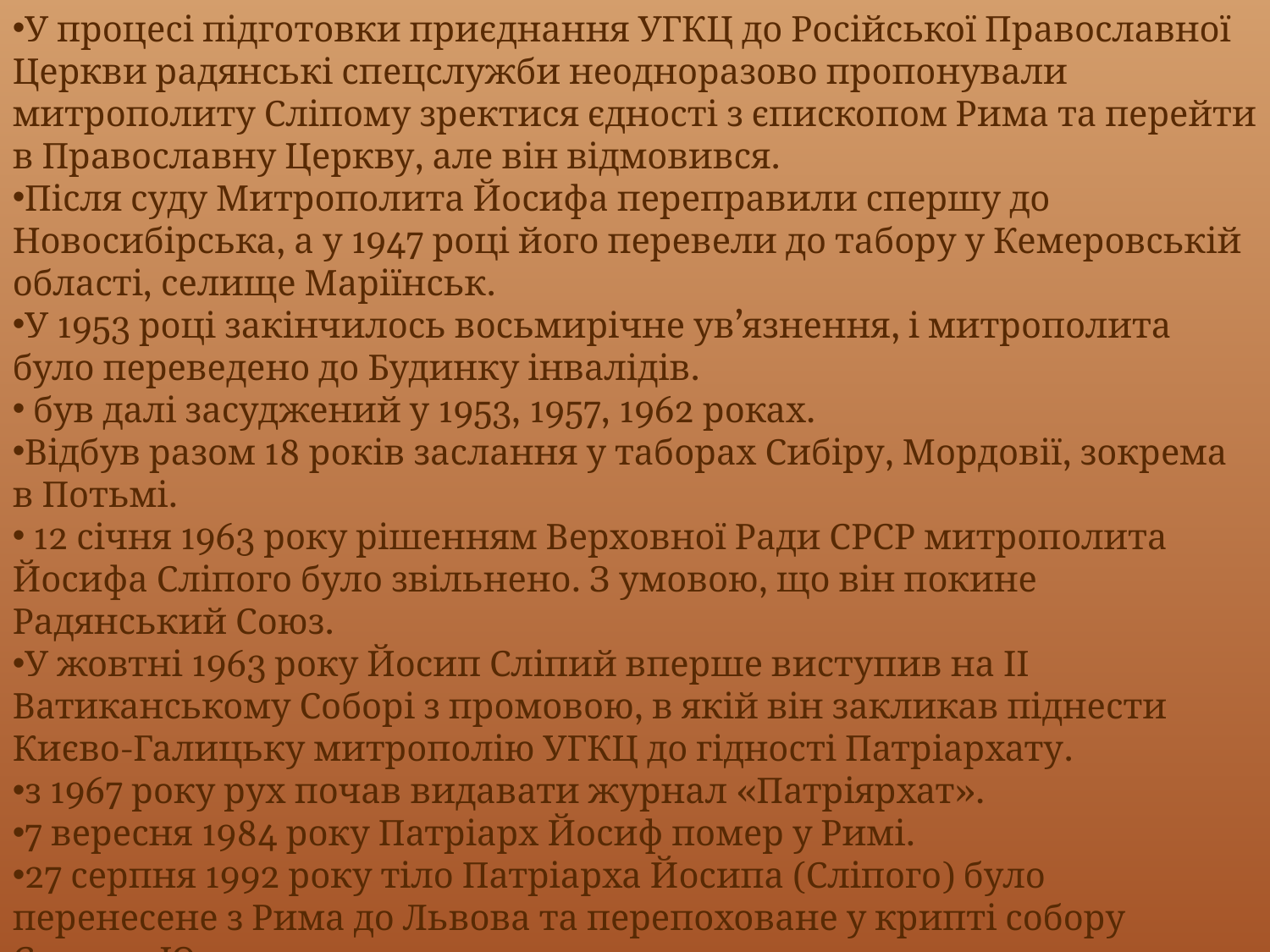

У процесі підготовки приєднання УГКЦ до Російської Православної Церкви радянські спецслужби неодноразово пропонували митрополиту Сліпому зректися єдності з єпископом Рима та перейти в Православну Церкву, але він відмовився.
Після суду Митрополита Йосифа переправили спершу до Новосибірська, а у 1947 році його перевели до табору у Кемеровській області, селище Маріїнськ.
У 1953 році закінчилось восьмирічне ув’язнення, і митрополита було переведено до Будинку інвалідів.
 був далі засуджений у 1953, 1957, 1962 роках.
Відбув разом 18 років заслання у таборах Сибіру, Мордовії, зокрема в Потьмі.
 12 січня 1963 року рішенням Верховної Ради СРСР митрополита Йосифа Сліпого було звільнено. З умовою, що він покине Радянський Союз.
У жовтні 1963 року Йосип Сліпий вперше виступив на ІІ Ватиканському Соборі з промовою, в якій він закликав піднести Києво-Галицьку митрополію УГКЦ до гідності Патріархату.
з 1967 року рух почав видавати журнал «Патріярхат».
7 вересня 1984 року Патріарх Йосиф помер у Римі.
27 серпня 1992 року тіло Патріарха Йосипа (Сліпого) було перенесене з Рима до Львова та перепоховане у крипті собору Святого Юра.